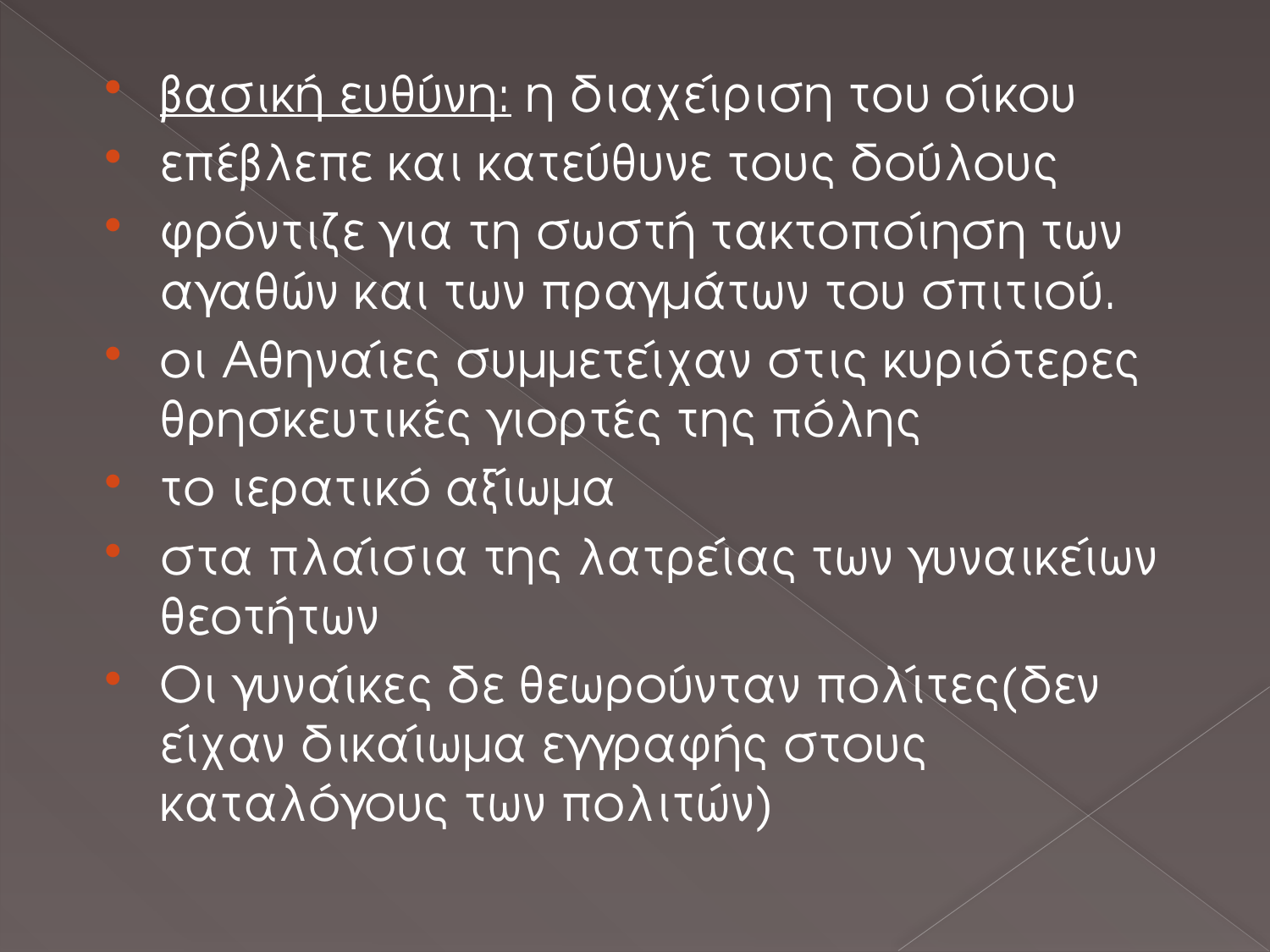

βασική ευθύνη: η διαχείριση του οίκου
επέβλεπε και κατεύθυνε τους δούλους
φρόντιζε για τη σωστή τακτοποίηση των αγαθών και των πραγμάτων του σπιτιού.
οι Αθηναίες συμμετείχαν στις κυριότερες θρησκευτικές γιορτές της πόλης
το ιερατικό αξίωμα
στα πλαίσια της λατρείας των γυναικείων θεοτήτων
Οι γυναίκες δε θεωρούνταν πολίτες(δεν είχαν δικαίωμα εγγραφής στους καταλόγους των πολιτών)